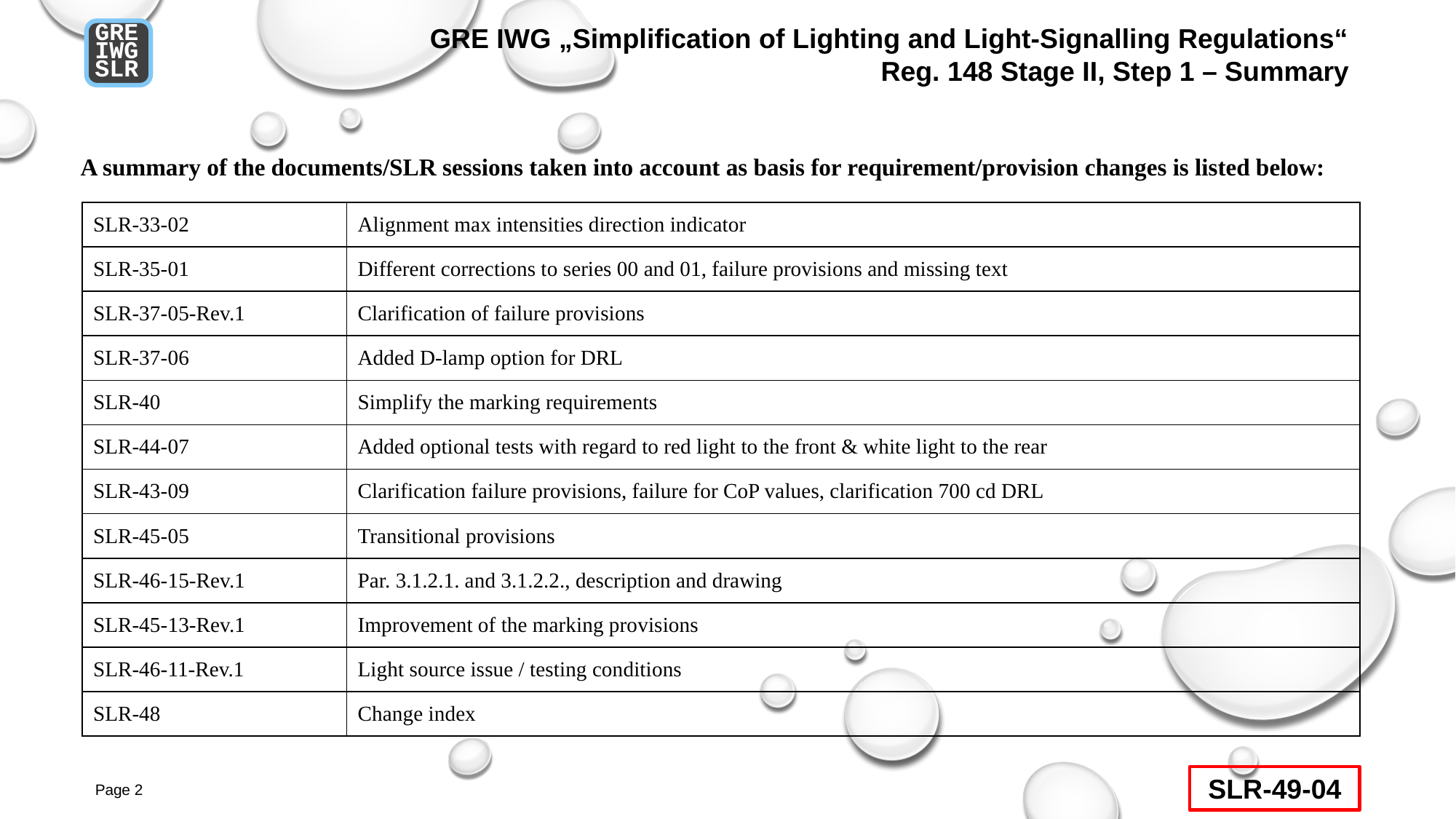

GRE IWG „Simplification of Lighting and Light-Signalling Regulations“
Reg. 148 Stage II, Step 1 – Summary

GRE
IWG
SLR
A summary of the documents/SLR sessions taken into account as basis for requirement/provision changes is listed below:
| SLR-33-02 | Alignment max intensities direction indicator |
| --- | --- |
| SLR-35-01 | Different corrections to series 00 and 01, failure provisions and missing text |
| SLR-37-05-Rev.1 | Clarification of failure provisions |
| SLR-37-06 | Added D-lamp option for DRL |
| SLR-40 | Simplify the marking requirements |
| SLR-44-07 | Added optional tests with regard to red light to the front & white light to the rear |
| SLR-43-09 | Clarification failure provisions, failure for CoP values, clarification 700 cd DRL |
| SLR-45-05 | Transitional provisions |
| SLR-46-15-Rev.1 | Par. 3.1.2.1. and 3.1.2.2., description and drawing |
| SLR-45-13-Rev.1 | Improvement of the marking provisions |
| SLR-46-11-Rev.1 | Light source issue / testing conditions |
| SLR-48 | Change index |
SLR-49-04
Page 2